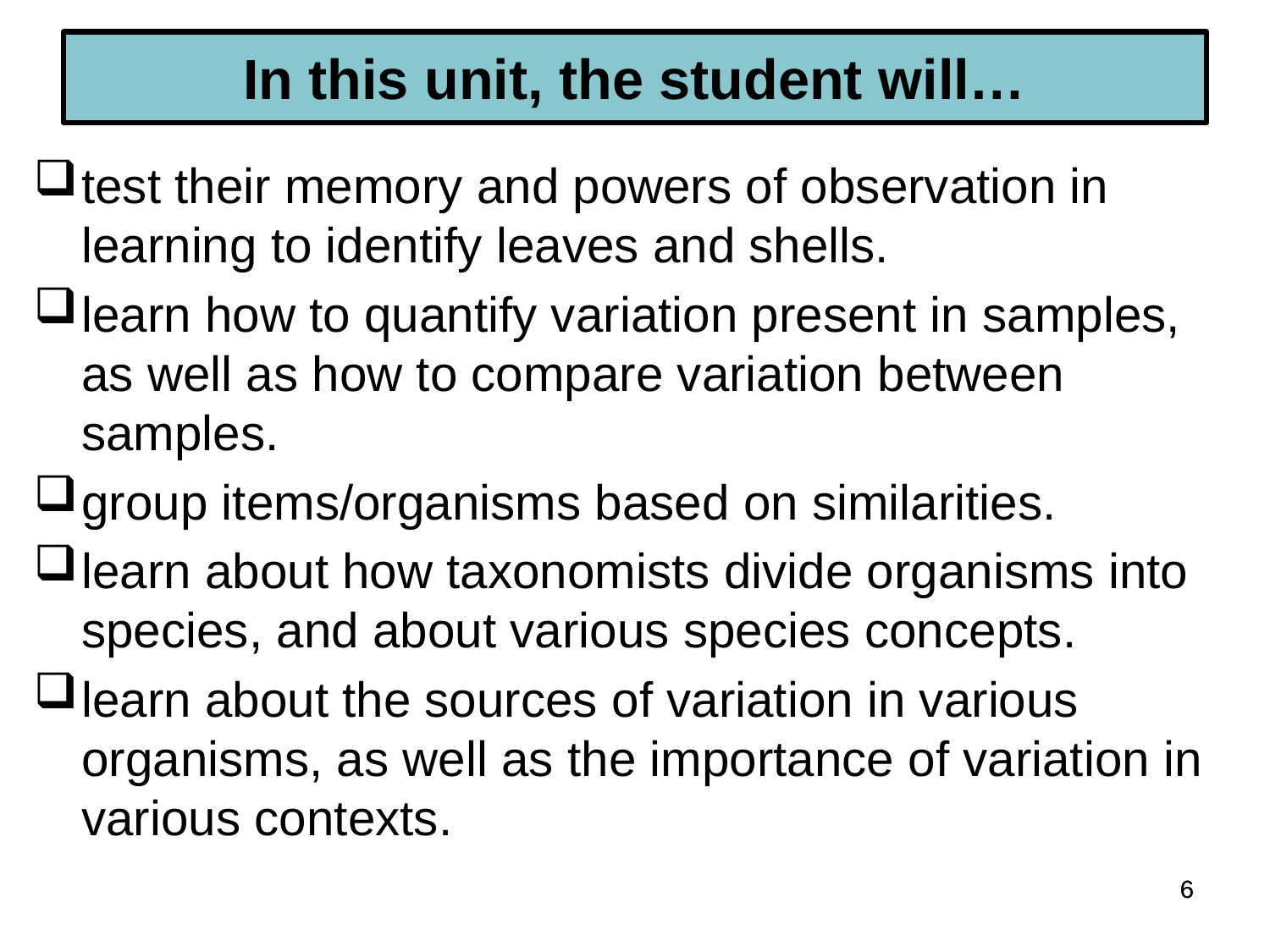

# In this unit, the student will…
test their memory and powers of observation in learning to identify leaves and shells.
learn how to quantify variation present in samples, as well as how to compare variation between samples.
group items/organisms based on similarities.
learn about how taxonomists divide organisms into species, and about various species concepts.
learn about the sources of variation in various organisms, as well as the importance of variation in various contexts.
6
6